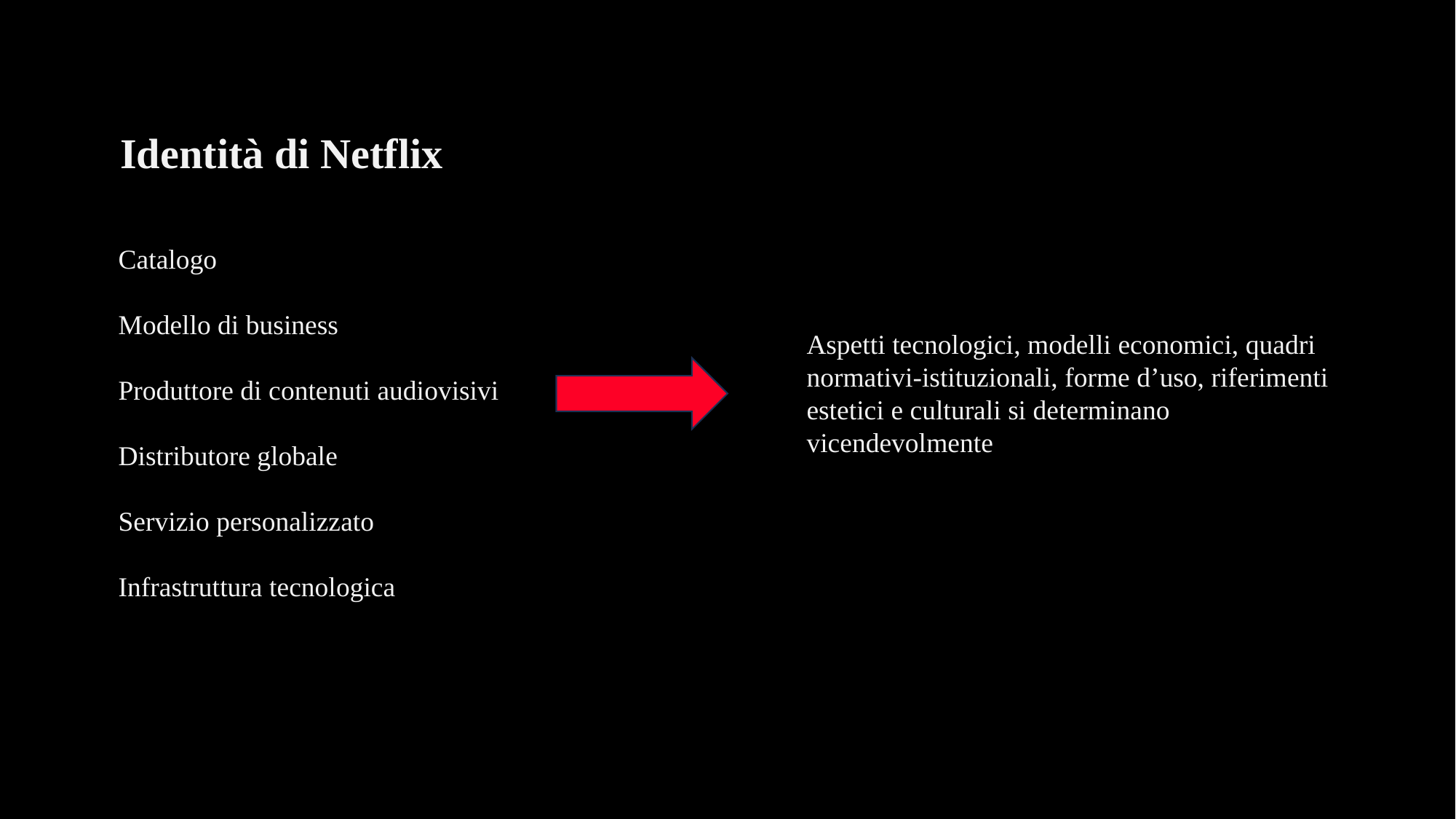

Identità di Netflix
Catalogo

Modello di business

Produttore di contenuti audiovisivi

Distributore globale

Servizio personalizzato

Infrastruttura tecnologica

Aspetti tecnologici, modelli economici, quadri normativi-istituzionali, forme d’uso, riferimenti estetici e culturali si determinano vicendevolmente